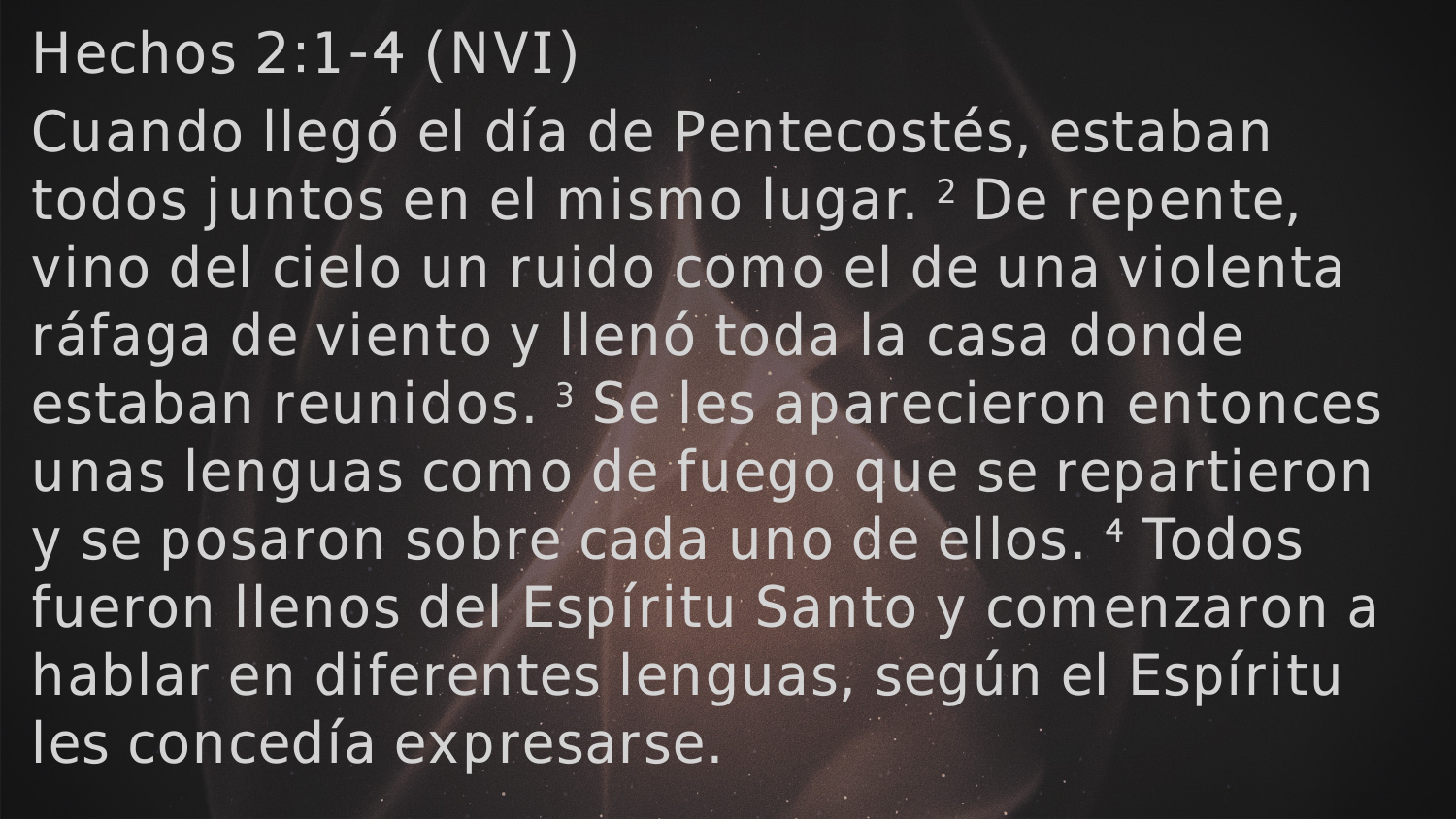

Hechos 2:1-4 (NVI)
Cuando llegó el día de Pentecostés, estaban todos juntos en el mismo lugar. 2 De repente, vino del cielo un ruido como el de una violenta ráfaga de viento y llenó toda la casa donde estaban reunidos. 3 Se les aparecieron entonces unas lenguas como de fuego que se repartieron y se posaron sobre cada uno de ellos. 4 Todos fueron llenos del Espíritu Santo y comenzaron a hablar en diferentes lenguas, según el Espíritu les concedía expresarse.